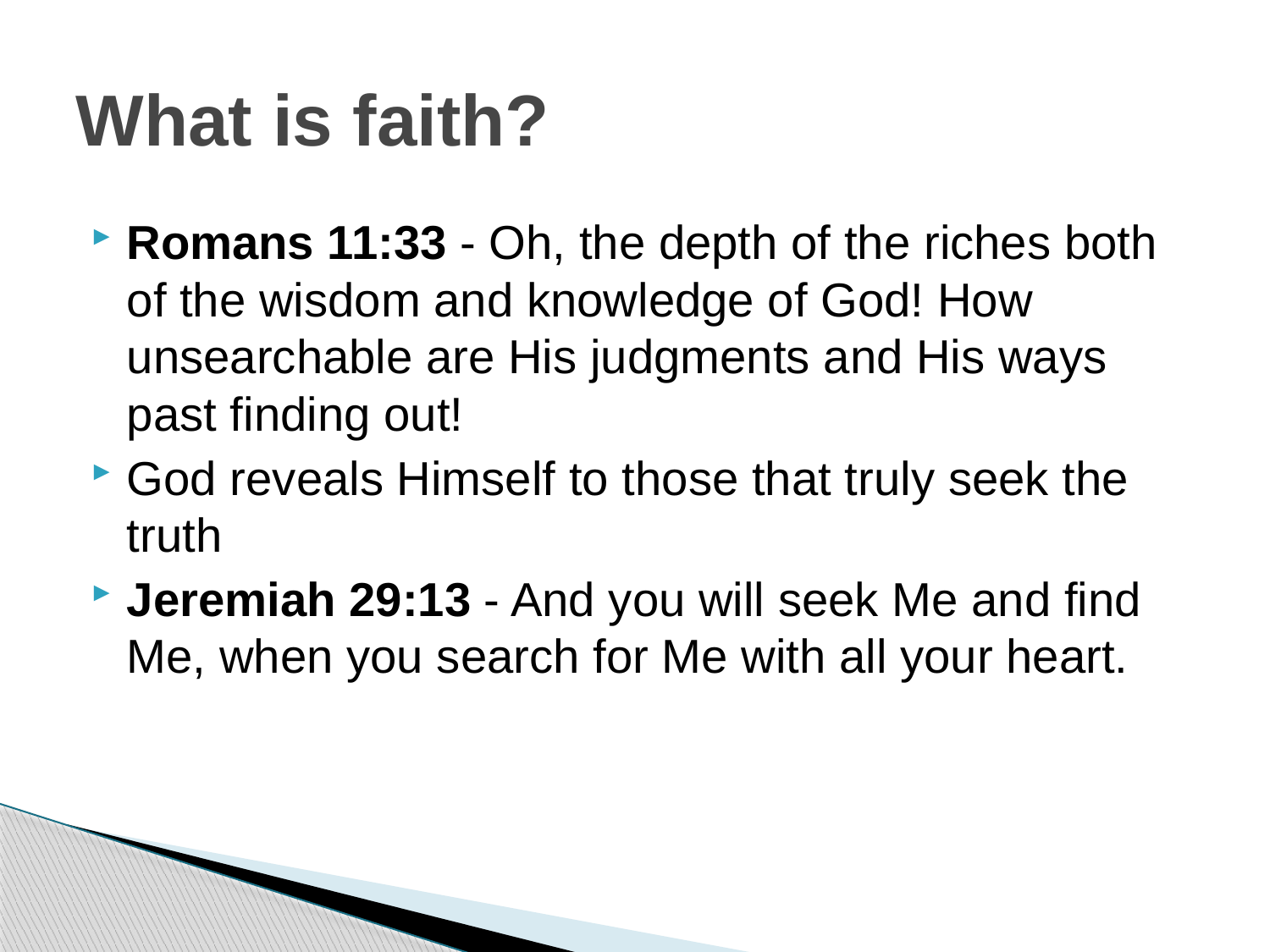

# What is faith?
Romans 11:33 - Oh, the depth of the riches both of the wisdom and knowledge of God! How unsearchable are His judgments and His ways past finding out!
God reveals Himself to those that truly seek the truth
Jeremiah 29:13 - And you will seek Me and find Me, when you search for Me with all your heart.